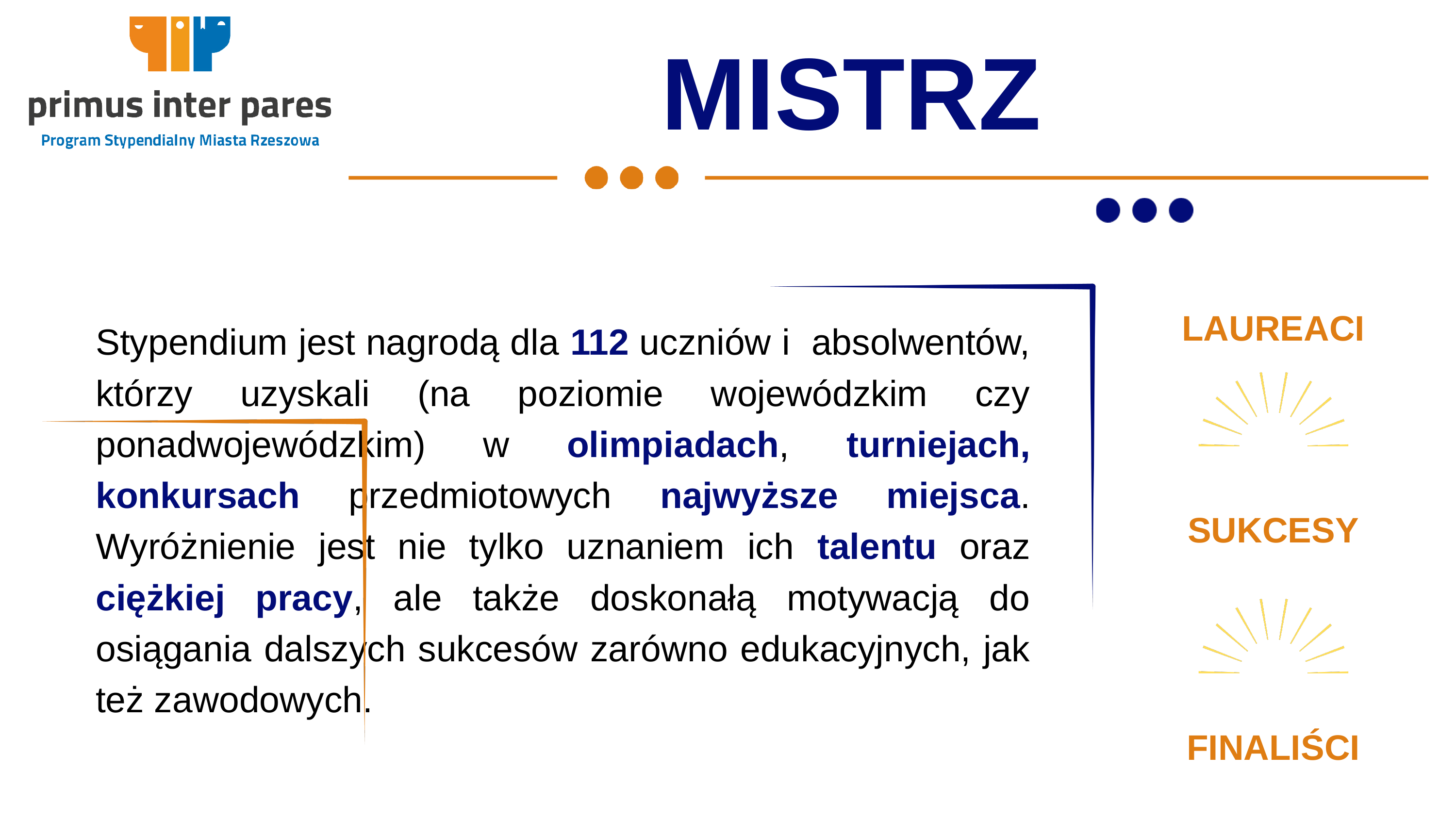

MISTRZ

LAUREACI
Stypendium jest nagrodą dla 112 uczniów i  absolwentów, którzy uzyskali (na poziomie wojewódzkim czy ponadwojewódzkim) w olimpiadach, turniejach, konkursach przedmiotowych najwyższe miejsca. Wyróżnienie jest nie tylko uznaniem ich talentu oraz ciężkiej pracy, ale także doskonałą motywacją do osiągania dalszych sukcesów zarówno edukacyjnych, jak też zawodowych.

SUKCESY

FINALIŚCI